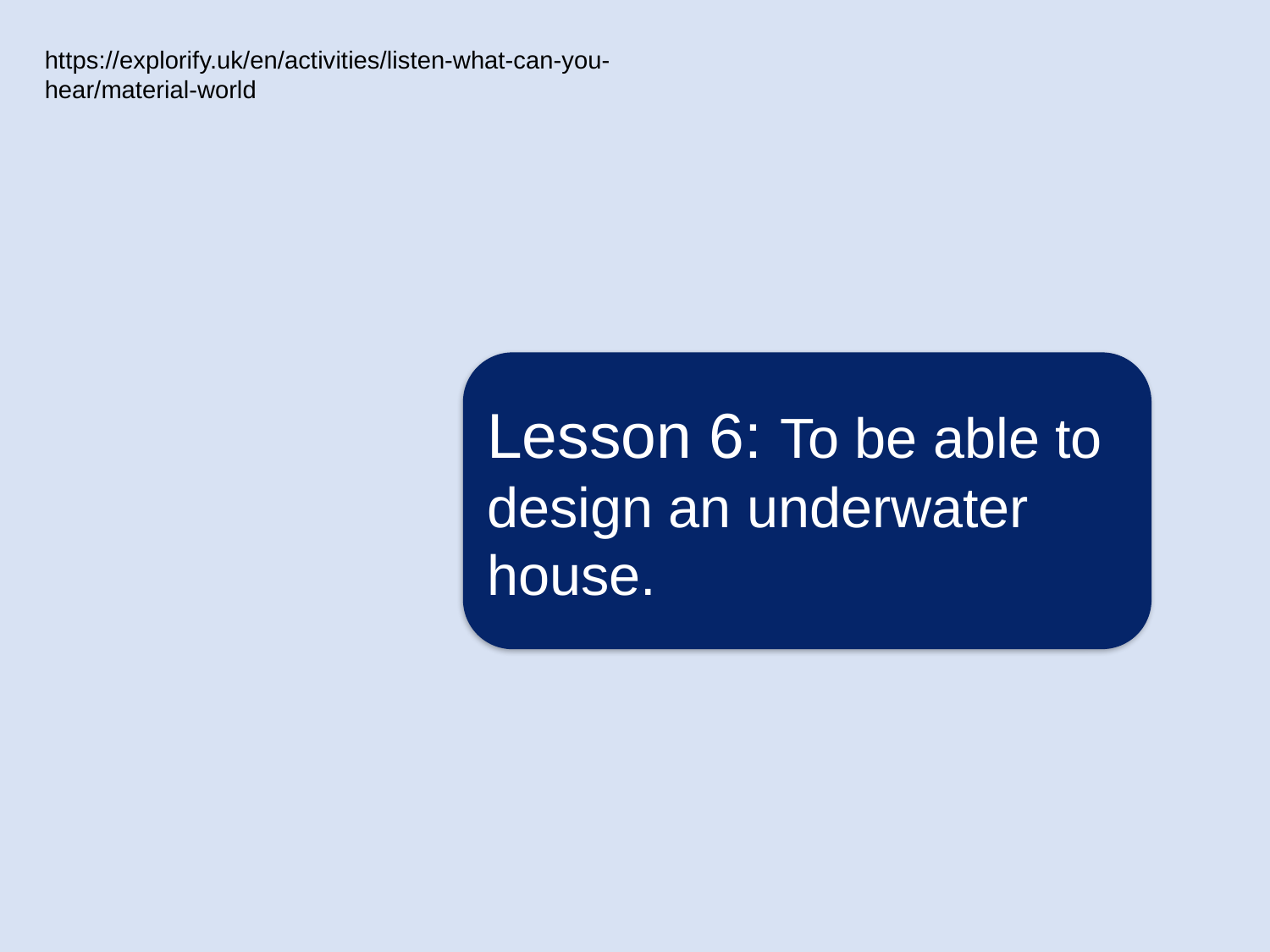

https://explorify.uk/en/activities/listen-what-can-you-hear/material-world
Lesson 6: To be able to design an underwater house.